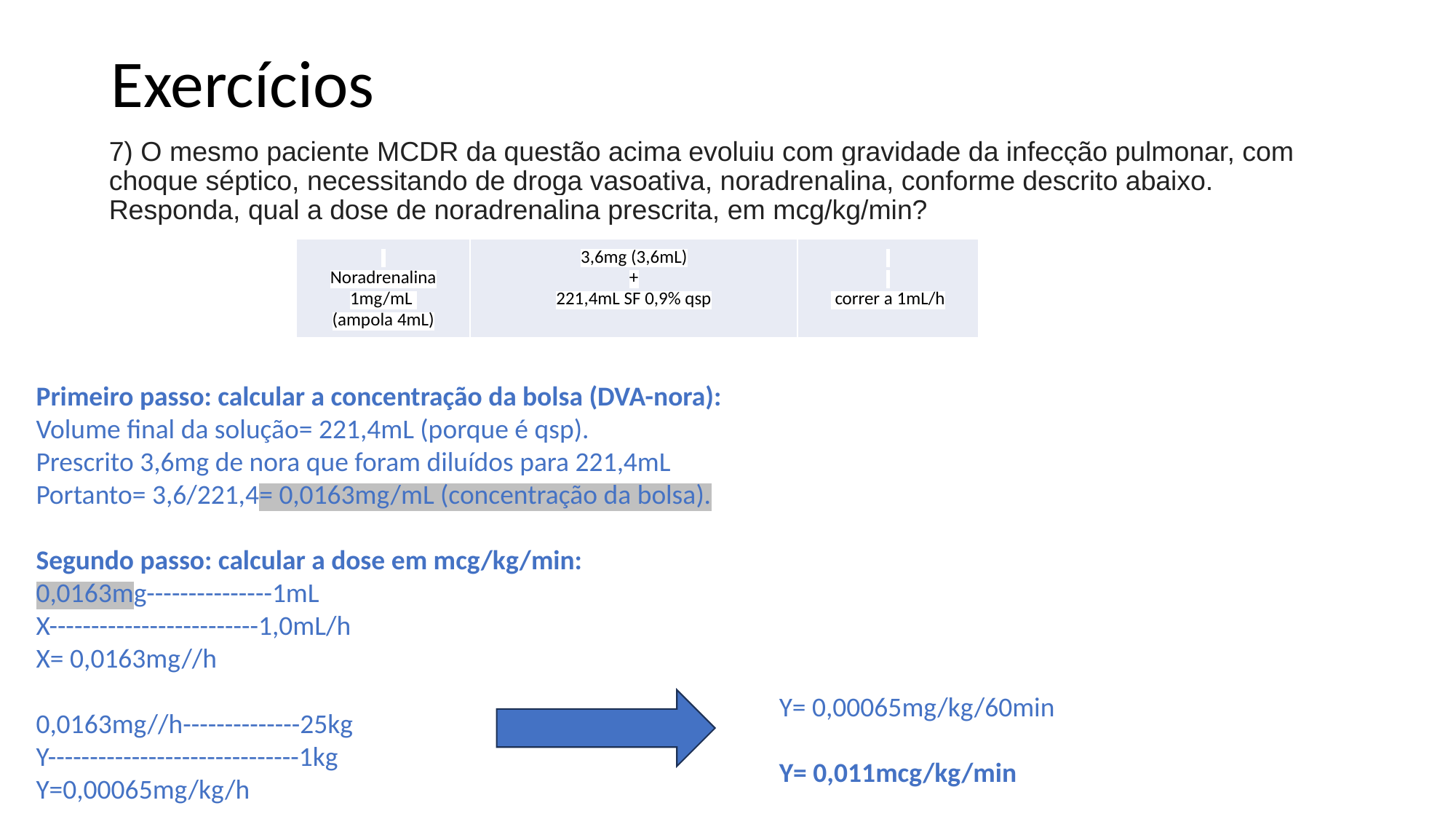

# Exercícios
7) O mesmo paciente MCDR da questão acima evoluiu com gravidade da infecção pulmonar, com choque séptico, necessitando de droga vasoativa, noradrenalina, conforme descrito abaixo. Responda, qual a dose de noradrenalina prescrita, em mcg/kg/min?

| Noradrenalina 1mg/mL (ampola 4mL) | 3,6mg (3,6mL) + 221,4mL SF 0,9% qsp | correr a 1mL/h |
| --- | --- | --- |
Primeiro passo: calcular a concentração da bolsa (DVA-nora):
Volume final da solução= 221,4mL (porque é qsp).
Prescrito 3,6mg de nora que foram diluídos para 221,4mL
Portanto= 3,6/221,4= 0,0163mg/mL (concentração da bolsa).

Segundo passo: calcular a dose em mcg/kg/min:
0,0163mg---------------1mL
X-------------------------1,0mL/h
X= 0,0163mg//h

0,0163mg//h--------------25kg
Y------------------------------1kg
Y=0,00065mg/kg/h

Y= 0,00065mg/kg/60min

Y= 0,011mcg/kg/min